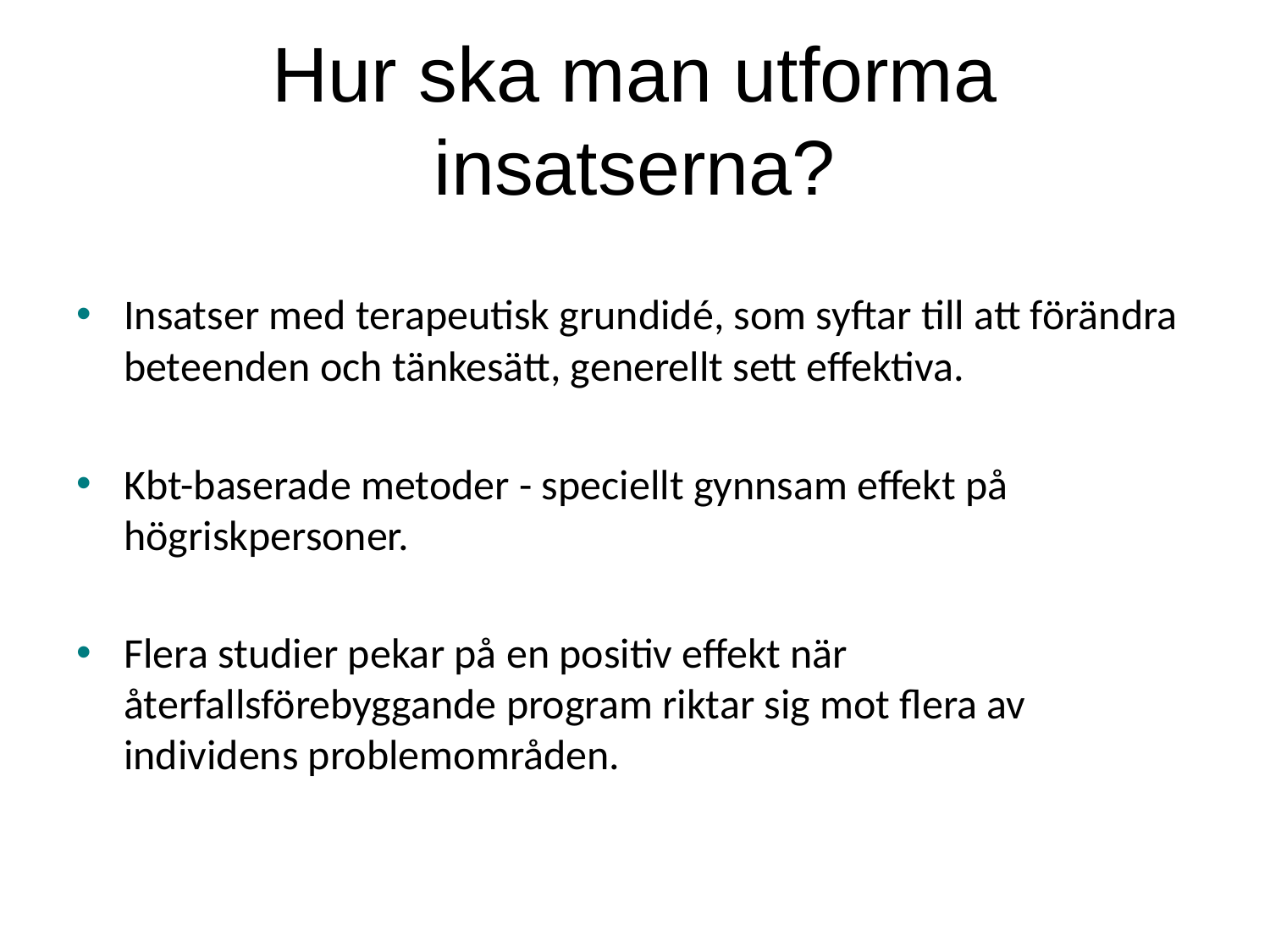

# Hur ska man utforma insatserna?

Insatser med terapeutisk grundidé, som syftar till att förändra beteenden och tänkesätt, generellt sett effektiva.

Kbt-baserade metoder - speciellt gynnsam effekt på högriskpersoner.

Flera studier pekar på en positiv effekt när återfallsförebyggande program riktar sig mot flera av individens problemområden.